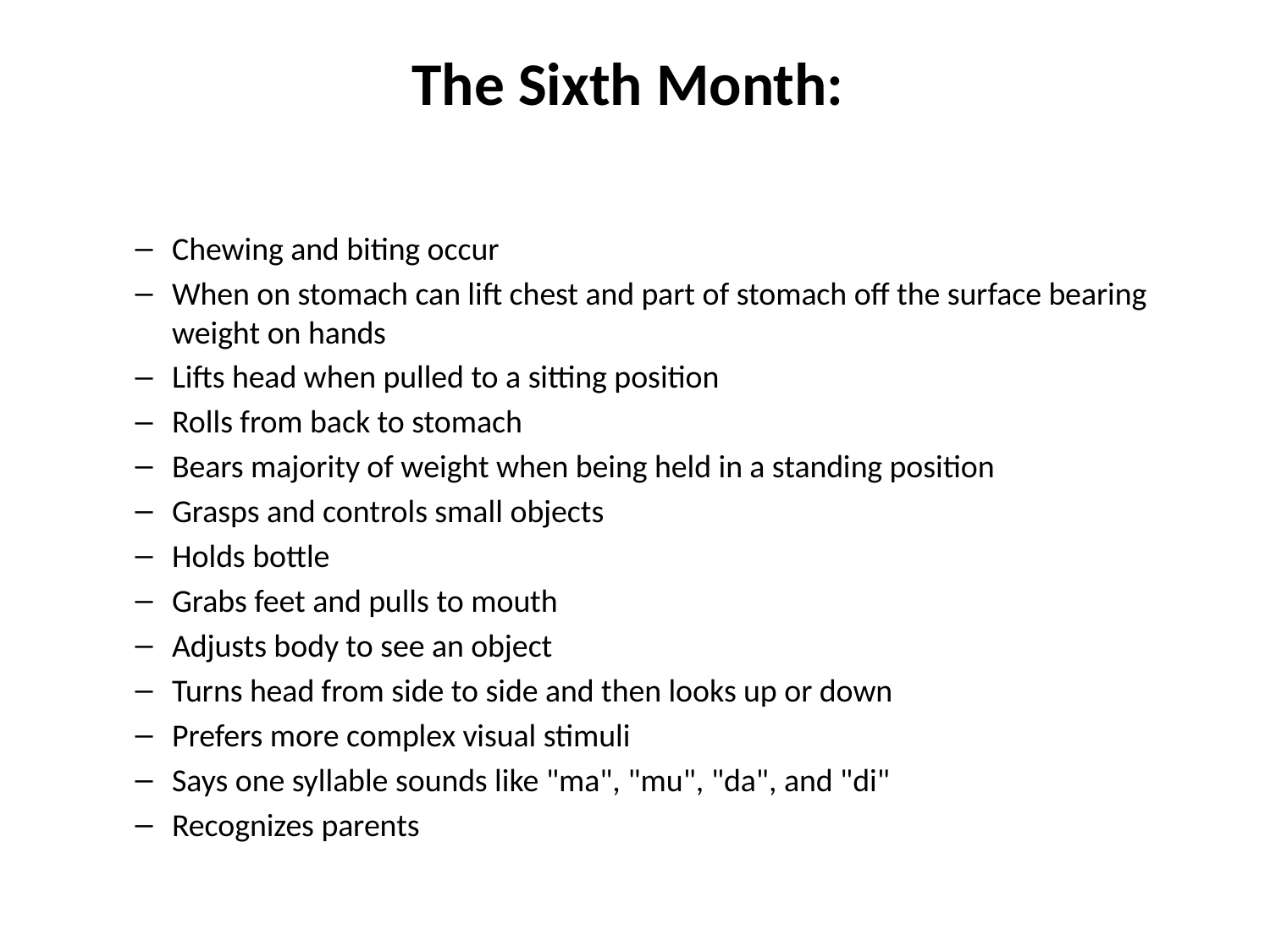

# The Sixth Month:
Chewing and biting occur
When on stomach can lift chest and part of stomach off the surface bearing weight on hands
Lifts head when pulled to a sitting position
Rolls from back to stomach
Bears majority of weight when being held in a standing position
Grasps and controls small objects
Holds bottle
Grabs feet and pulls to mouth
Adjusts body to see an object
Turns head from side to side and then looks up or down
Prefers more complex visual stimuli
Says one syllable sounds like "ma", "mu", "da", and "di"
Recognizes parents